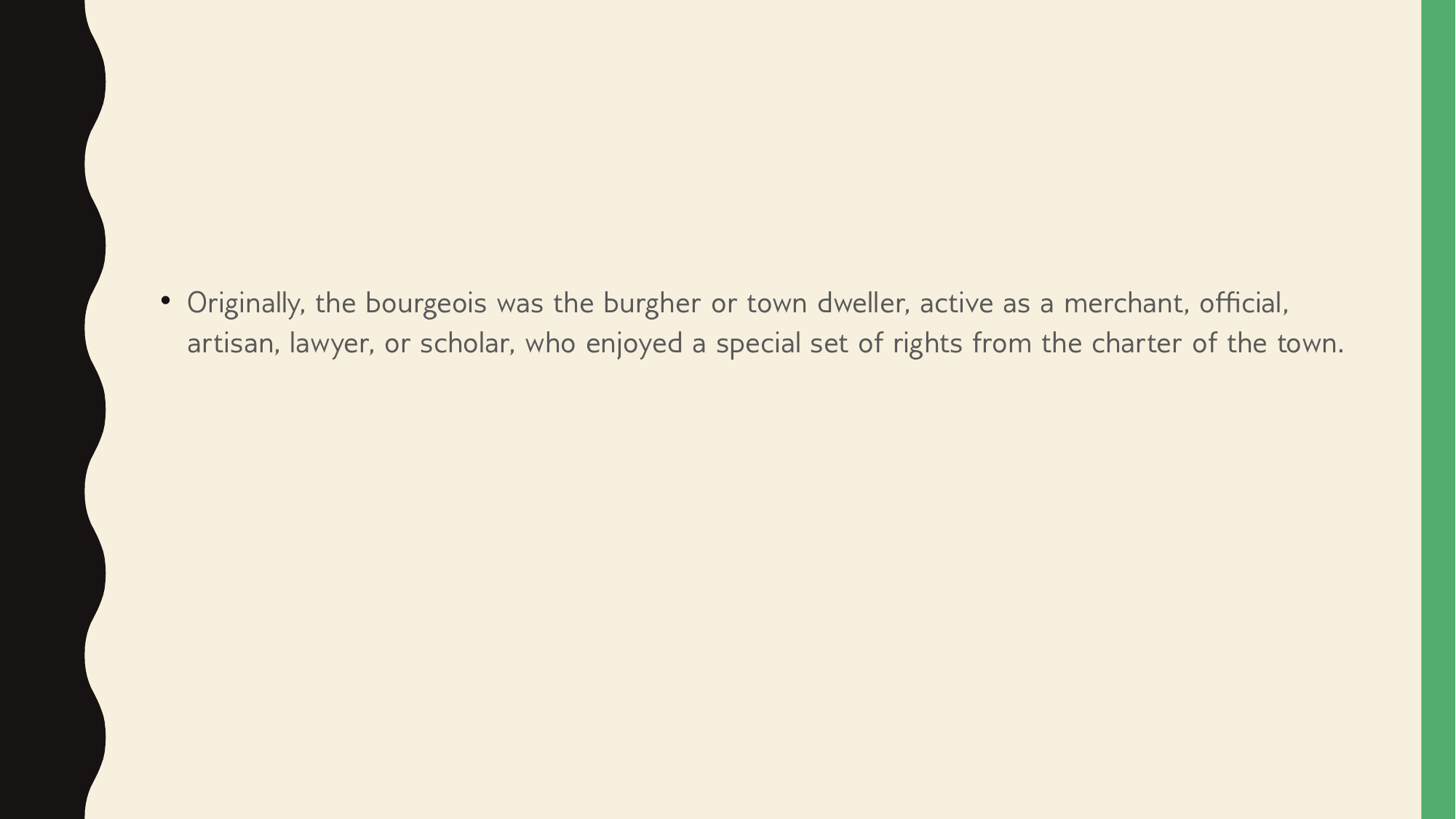

#
Originally, the bourgeois was the burgher or town dweller, active as a merchant, official, artisan, lawyer, or scholar, who enjoyed a special set of rights from the charter of the town.